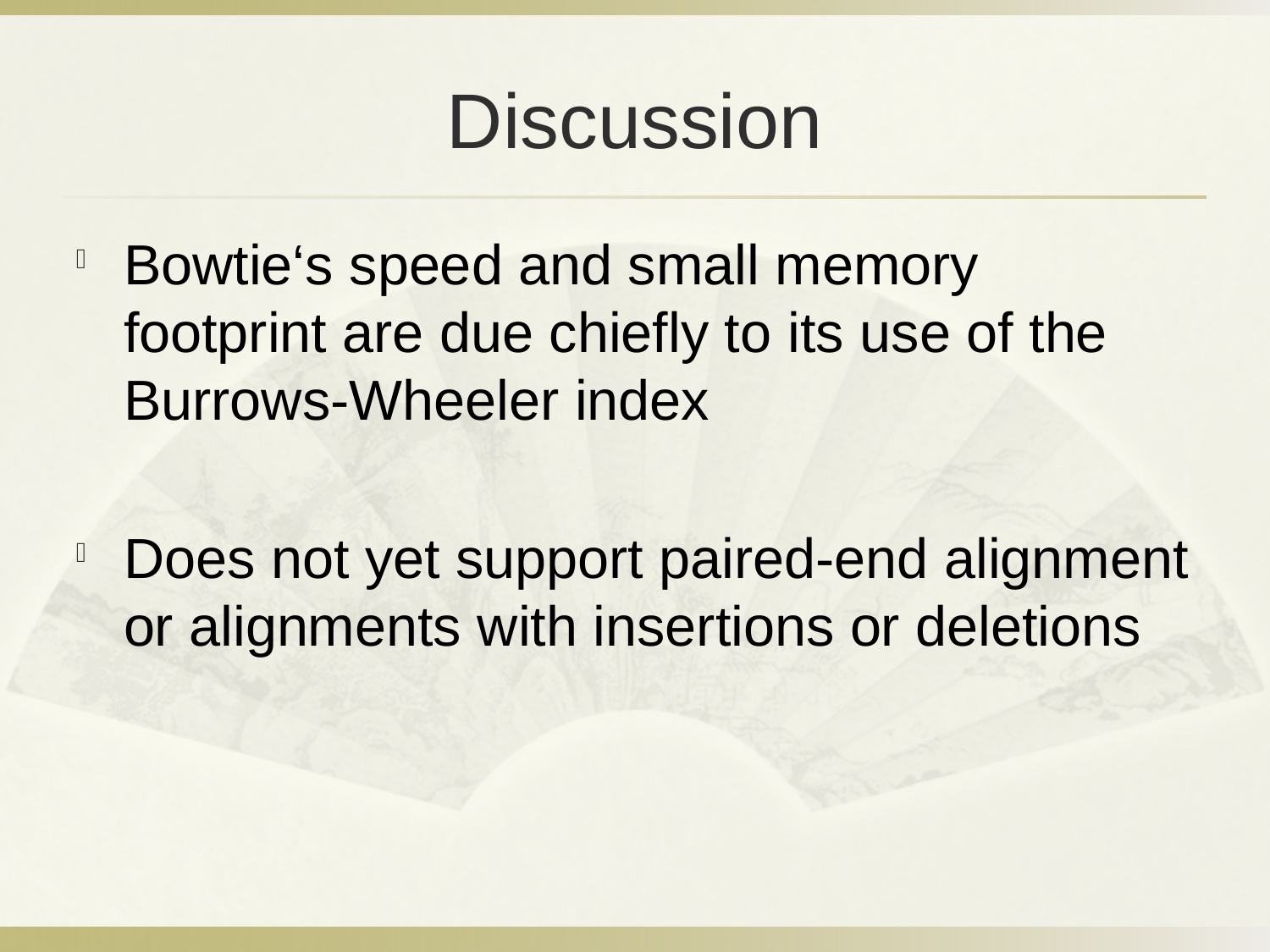

# Discussion
Bowtie‘s speed and small memory footprint are due chiefly to its use of the Burrows-Wheeler index

Does not yet support paired-end alignment or alignments with insertions or deletions